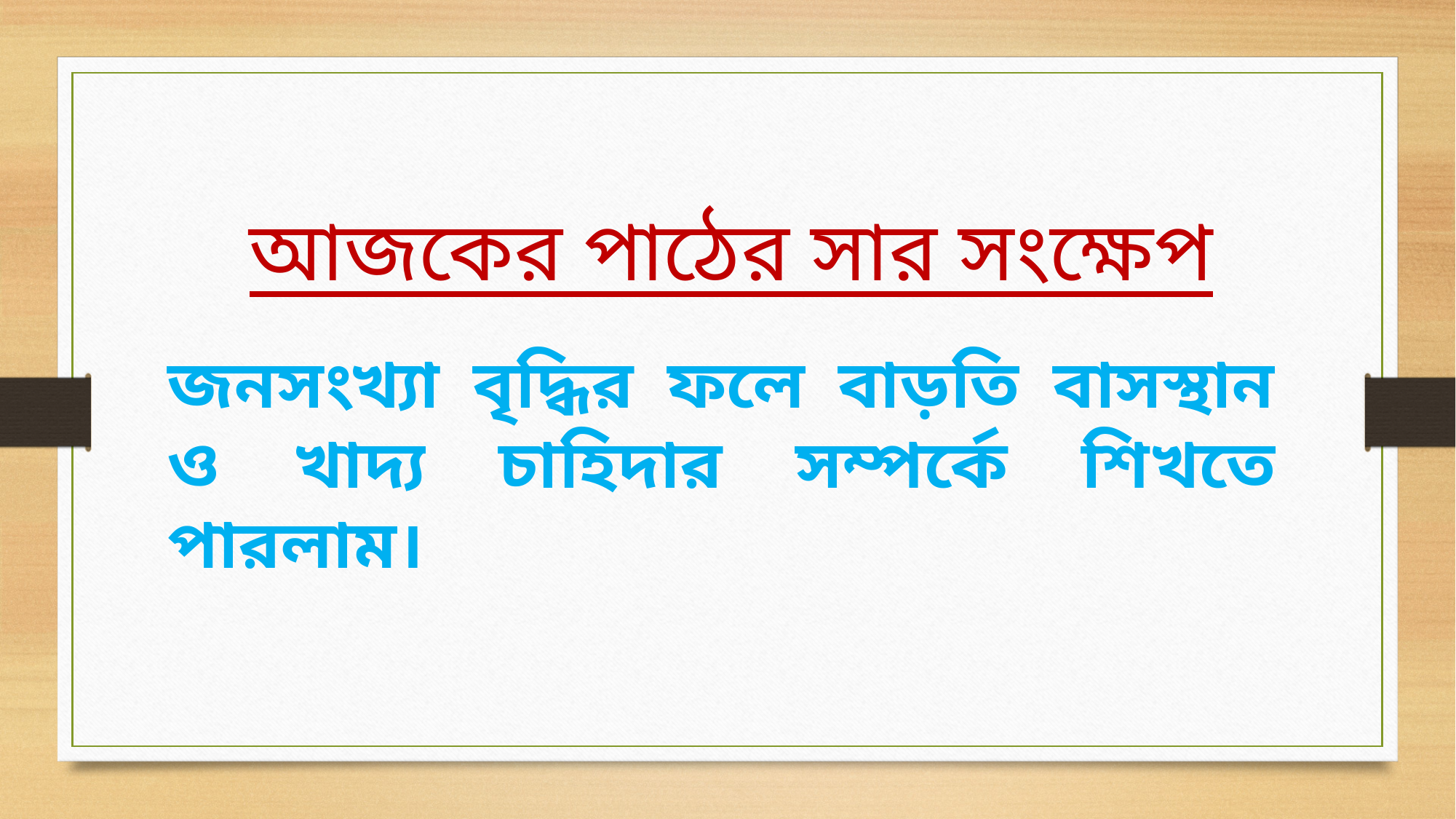

আজকের পাঠের সার সংক্ষেপ
জনসংখ্যা বৃদ্ধির ফলে বাড়তি বাসস্থান ও খাদ্য চাহিদার সম্পর্কে শিখতে পারলাম।